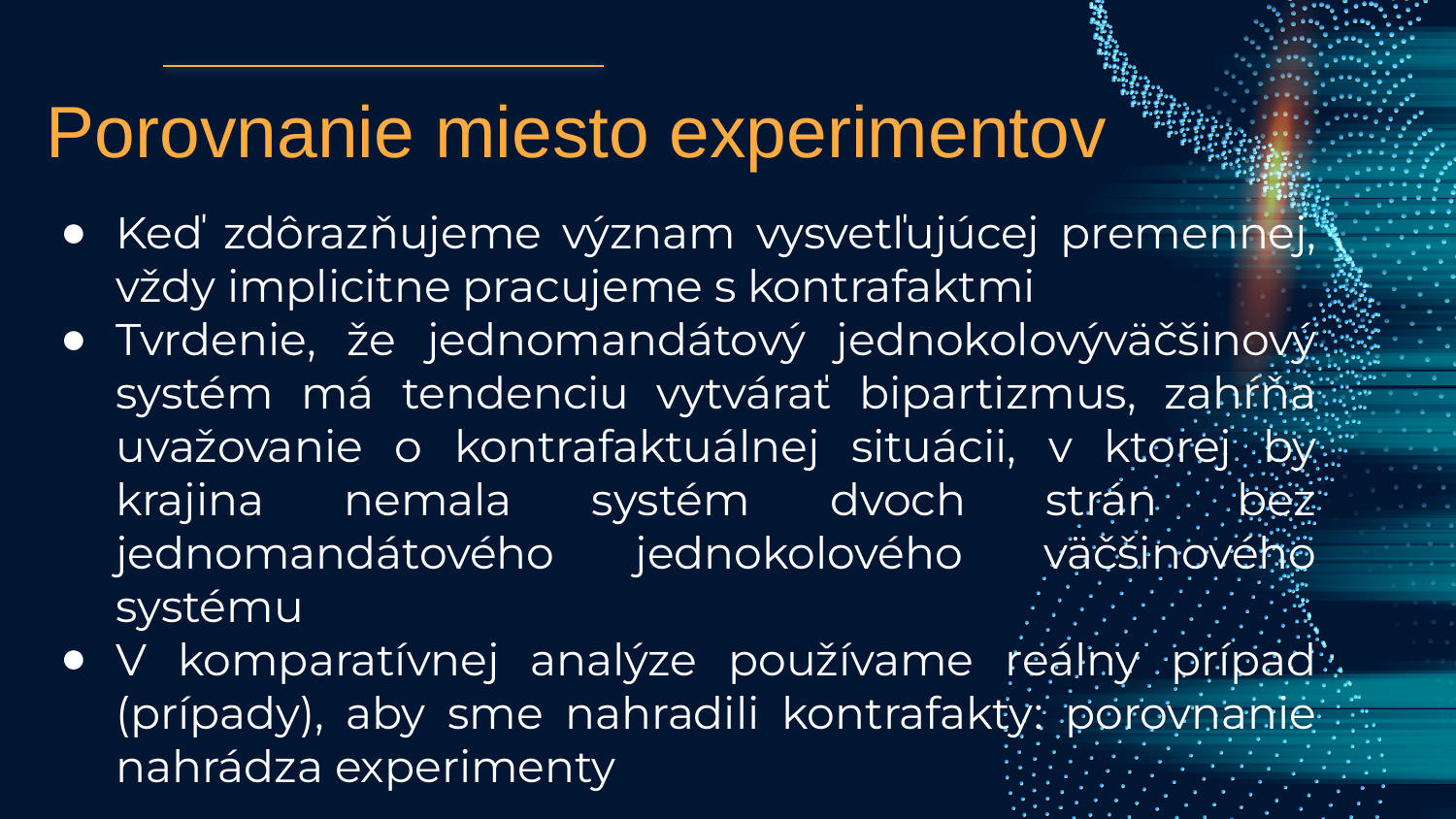

# Porovnanie miesto experimentov
Keď zdôrazňujeme význam vysvetľujúcej premennej, vždy implicitne pracujeme s kontrafaktmi
Tvrdenie, že jednomandátový jednokolovýväčšinový systém má tendenciu vytvárať bipartizmus, zahŕňa uvažovanie o kontrafaktuálnej situácii, v ktorej by krajina nemala systém dvoch strán bez jednomandátového jednokolového väčšinového systému
V komparatívnej analýze používame reálny prípad (prípady), aby sme nahradili kontrafakty: porovnanie nahrádza experimenty